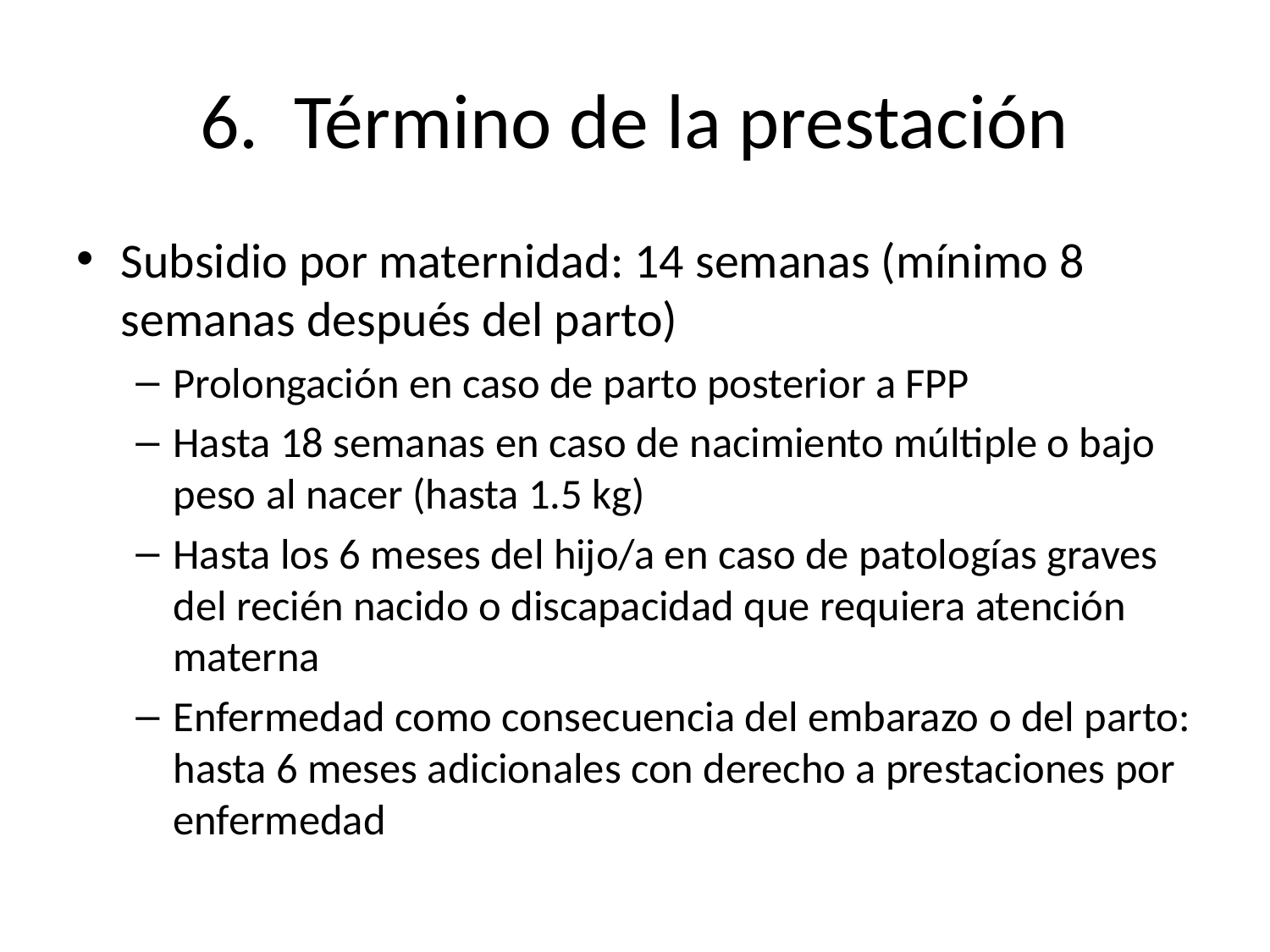

# 6.  Término de la prestación
Subsidio por maternidad: 14 semanas (mínimo 8 semanas después del parto)
Prolongación en caso de parto posterior a FPP
Hasta 18 semanas en caso de nacimiento múltiple o bajo peso al nacer (hasta 1.5 kg)
Hasta los 6 meses del hijo/a en caso de patologías graves del recién nacido o discapacidad que requiera atención materna
Enfermedad como consecuencia del embarazo o del parto: hasta 6 meses adicionales con derecho a prestaciones por enfermedad